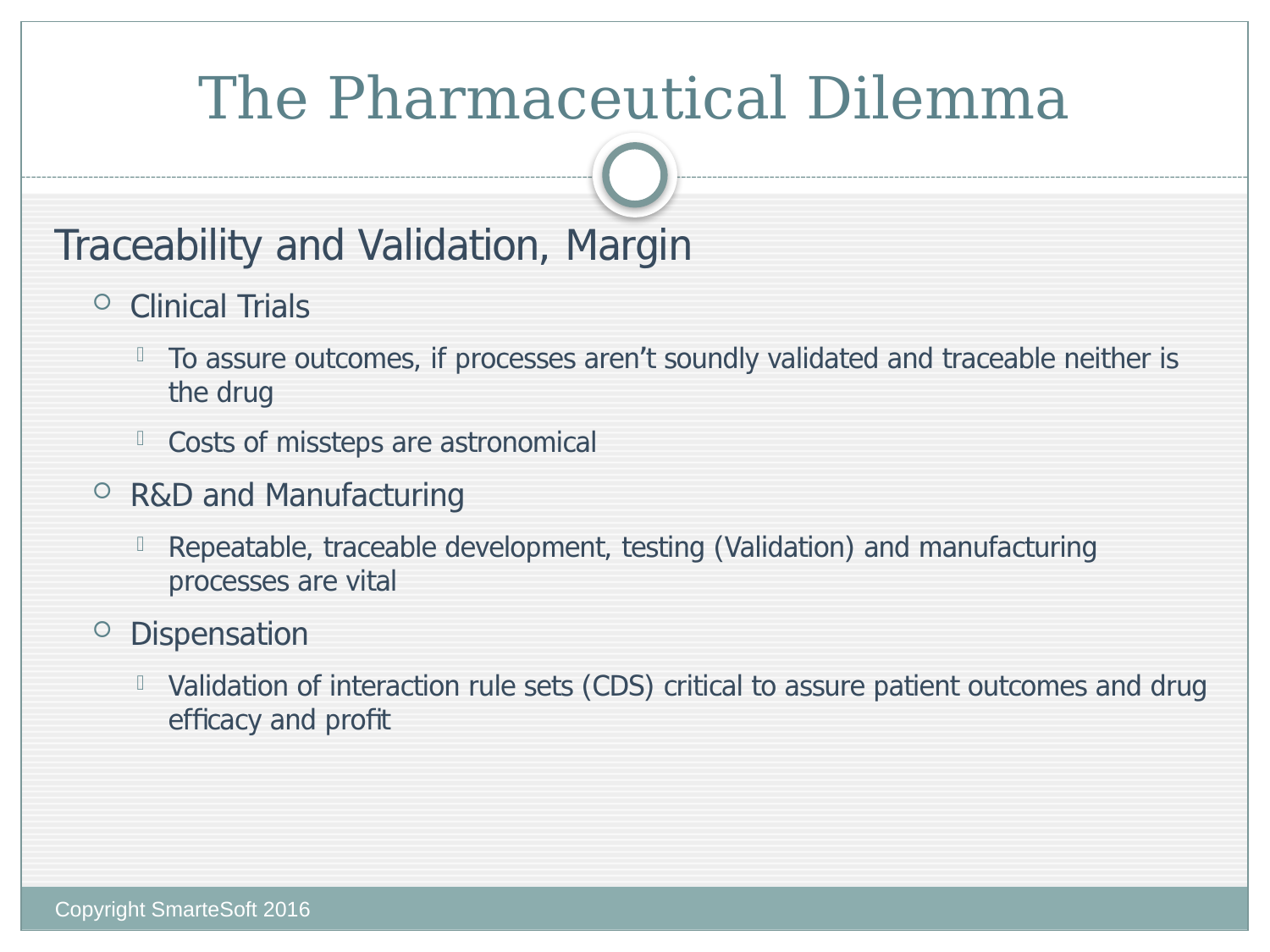

# The Pharmaceutical Dilemma
Traceability and Validation, Margin
Clinical Trials
To assure outcomes, if processes aren’t soundly validated and traceable neither is the drug
Costs of missteps are astronomical
R&D and Manufacturing
Repeatable, traceable development, testing (Validation) and manufacturing processes are vital
Dispensation
Validation of interaction rule sets (CDS) critical to assure patient outcomes and drug efficacy and profit

Copyright SmarteSoft 2016